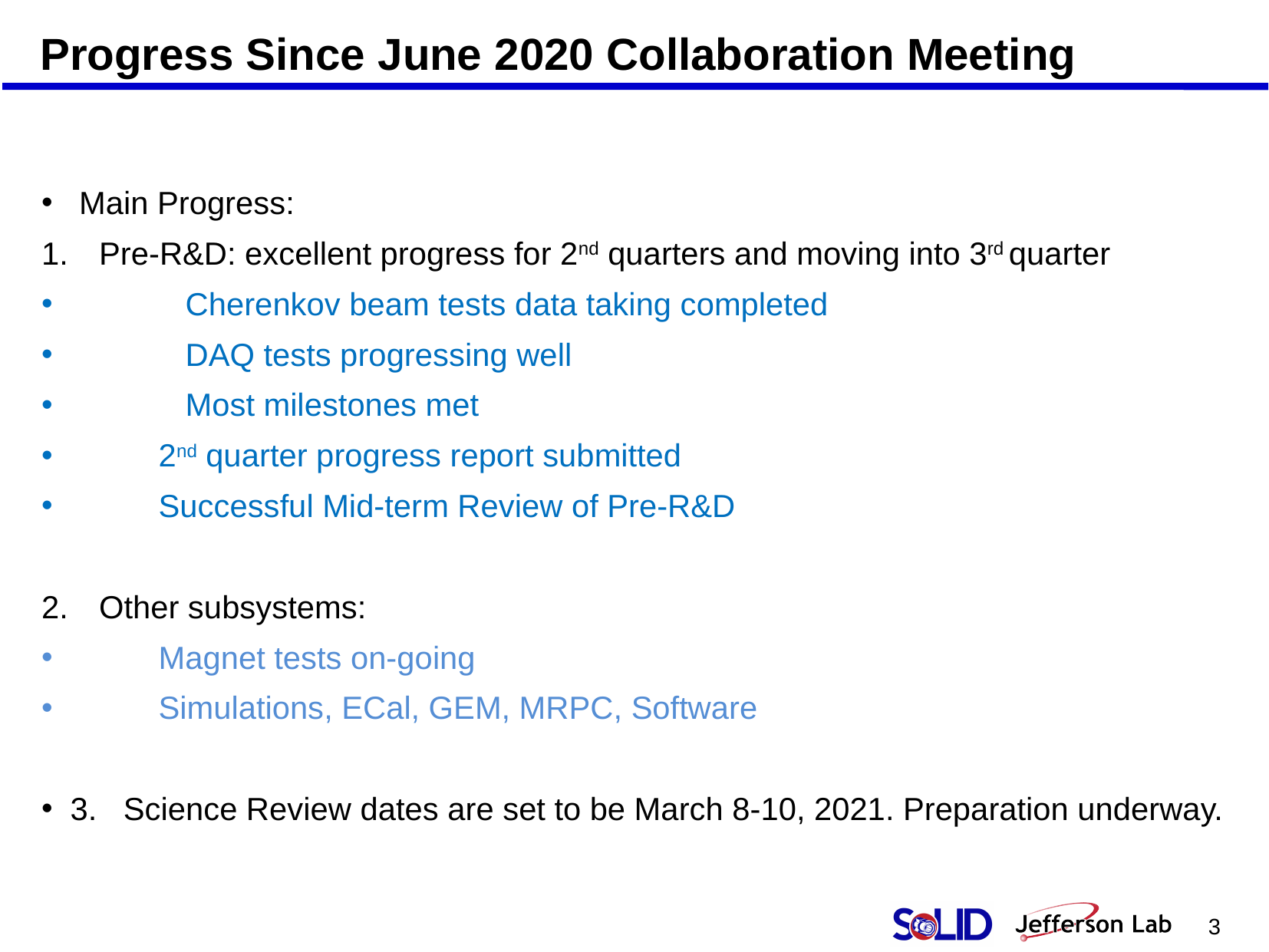

Progress Since June 2020 Collaboration Meeting
# Main Progress:
Pre-R&D: excellent progress for 2nd quarters and moving into 3rd quarter
	Cherenkov beam tests data taking completed
	DAQ tests progressing well
	Most milestones met
          2nd quarter progress report submitted
          Successful Mid-term Review of Pre-R&D

Other subsystems:
          Magnet tests on-going
          Simulations, ECal, GEM, MRPC, Software

3.   Science Review dates are set to be March 8-10, 2021. Preparation underway.